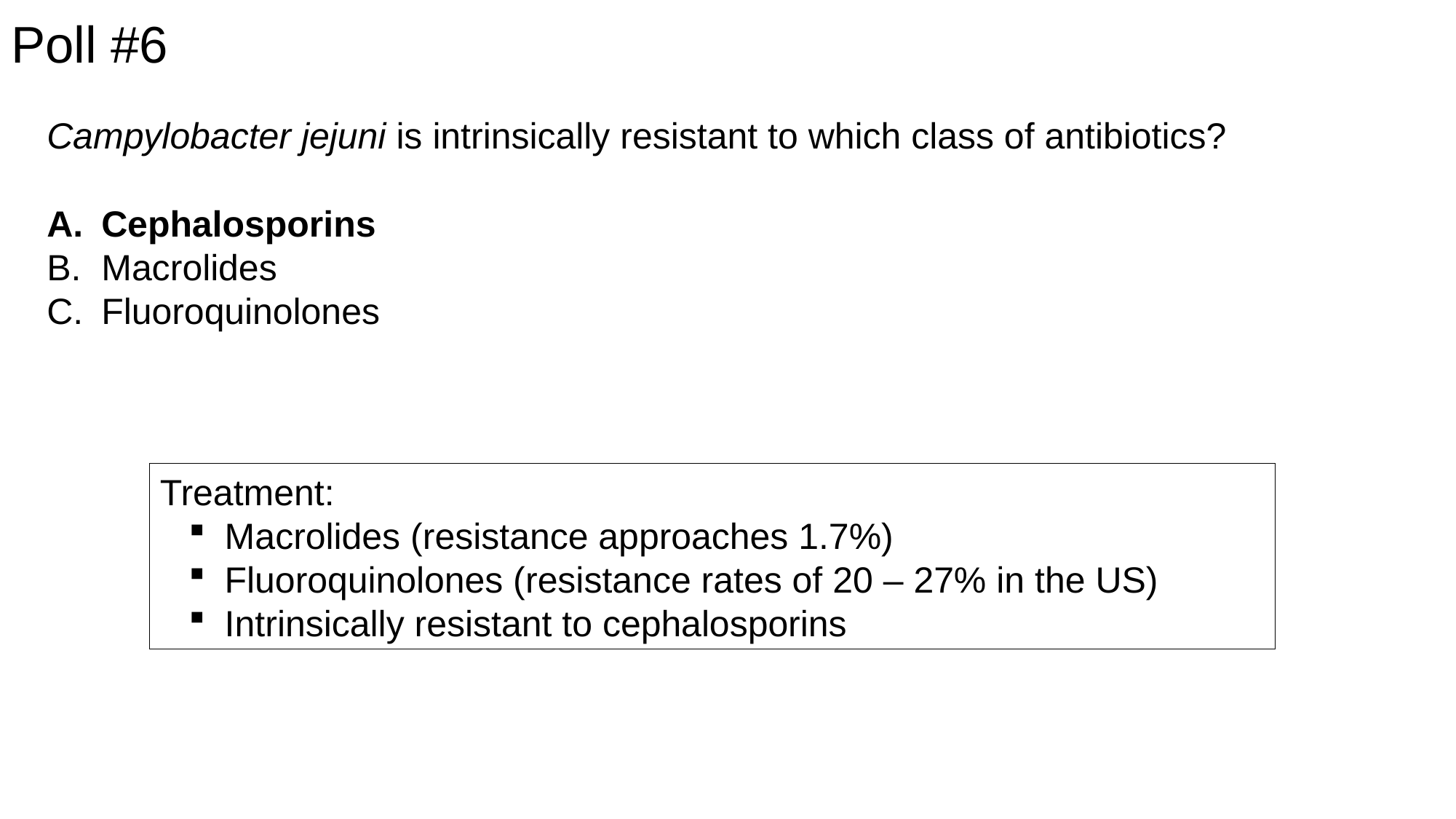

Poll #6
Campylobacter jejuni is intrinsically resistant to which class of antibiotics?

Cephalosporins
Macrolides
Fluoroquinolones

Treatment:
 Macrolides (resistance approaches 1.7%)
 Fluoroquinolones (resistance rates of 20 – 27% in the US)
 Intrinsically resistant to cephalosporins